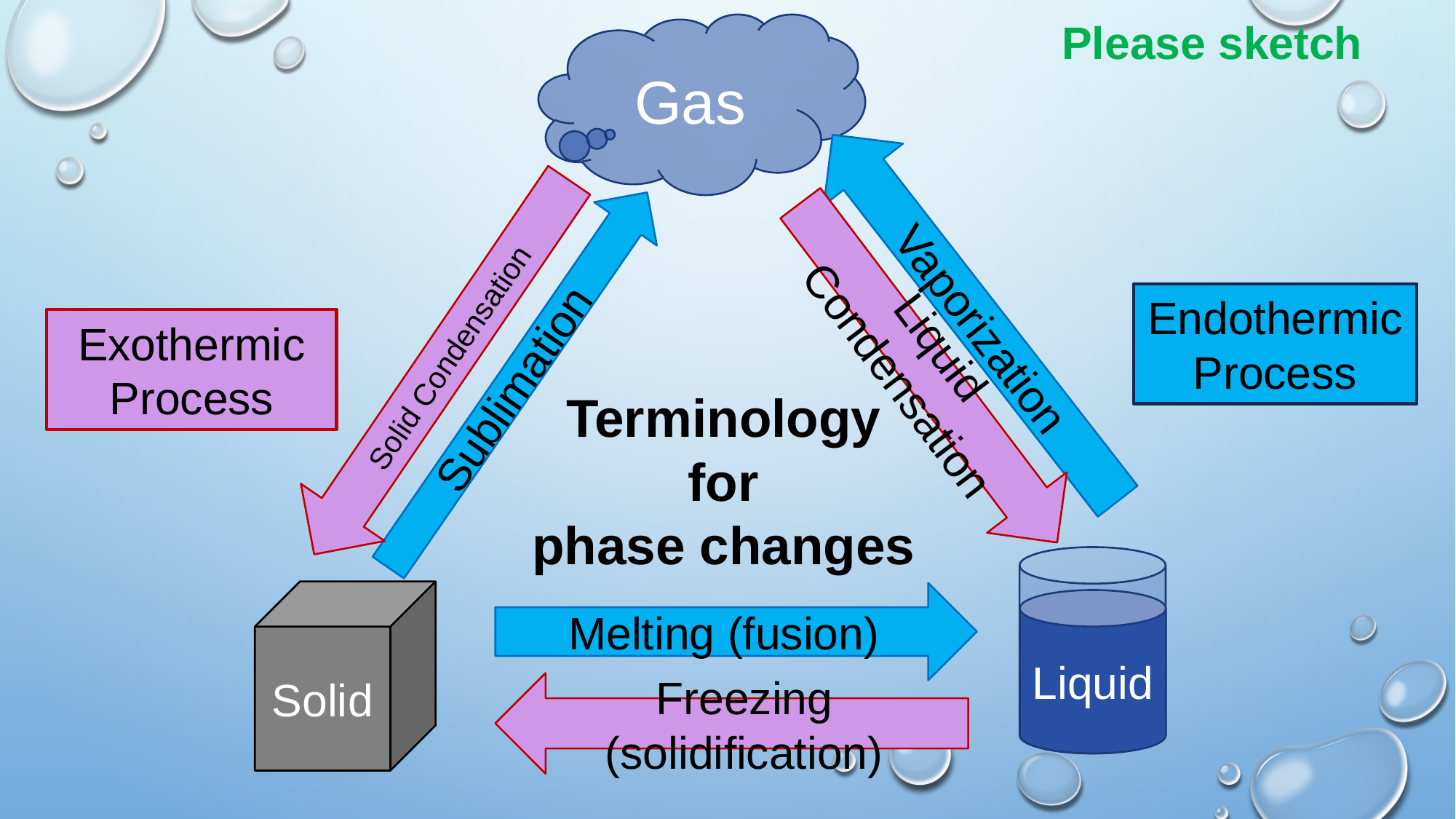

Please sketch
Gas
Vaporization
Endothermic
Process
Exothermic
Process
Solid Condensation
Liquid Condensation
Sublimation
Terminology
 for
phase changes
Liquid
Solid
Melting (fusion)
Liquid
Freezing (solidification)